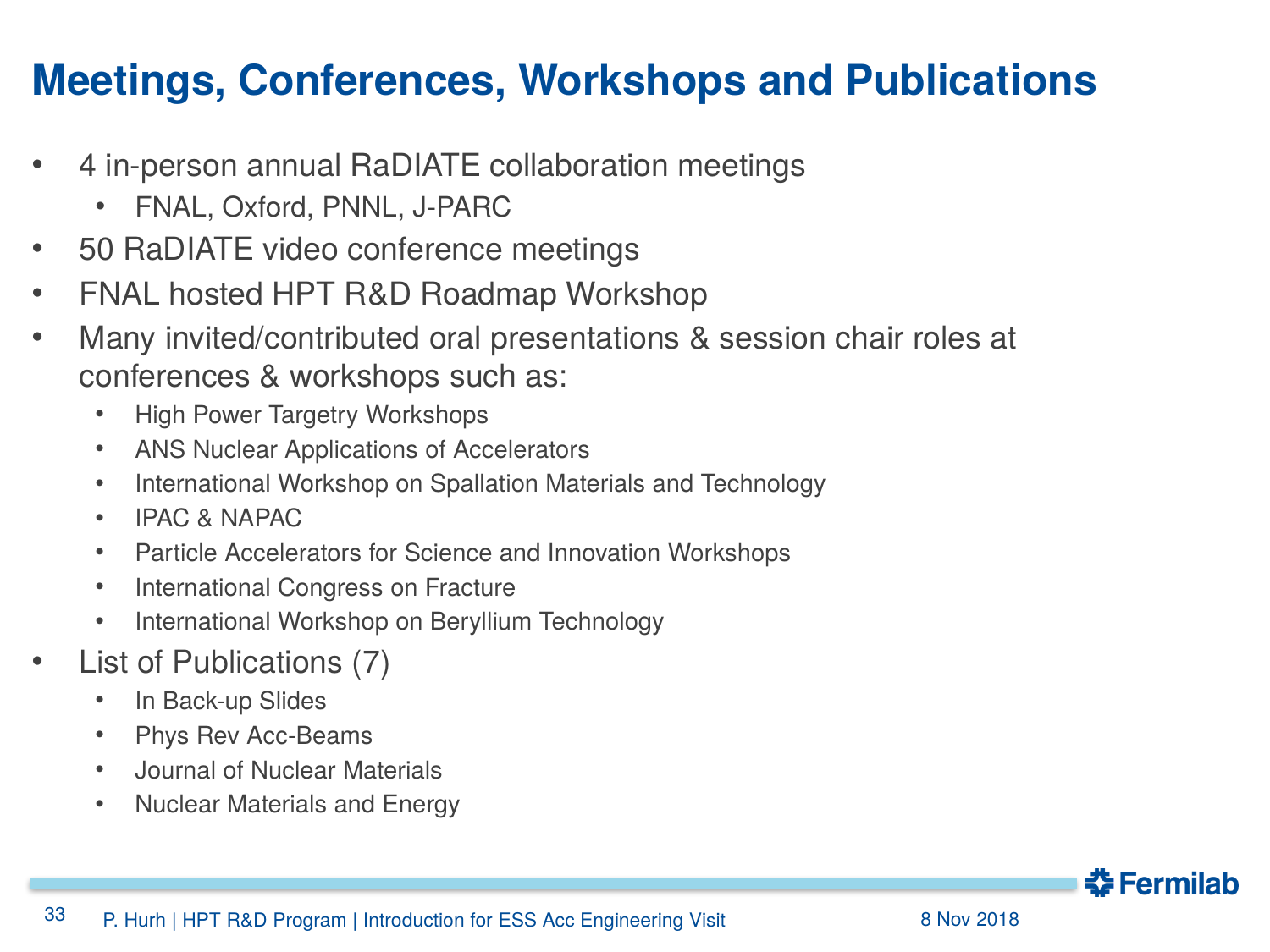

# Meetings, Conferences, Workshops and Publications
4 in-person annual RaDIATE collaboration meetings
FNAL, Oxford, PNNL, J-PARC
50 RaDIATE video conference meetings
FNAL hosted HPT R&D Roadmap Workshop
Many invited/contributed oral presentations & session chair roles at conferences & workshops such as:
High Power Targetry Workshops
ANS Nuclear Applications of Accelerators
International Workshop on Spallation Materials and Technology
IPAC & NAPAC
Particle Accelerators for Science and Innovation Workshops
International Congress on Fracture
International Workshop on Beryllium Technology
List of Publications (7)
In Back-up Slides
Phys Rev Acc-Beams
Journal of Nuclear Materials
Nuclear Materials and Energy